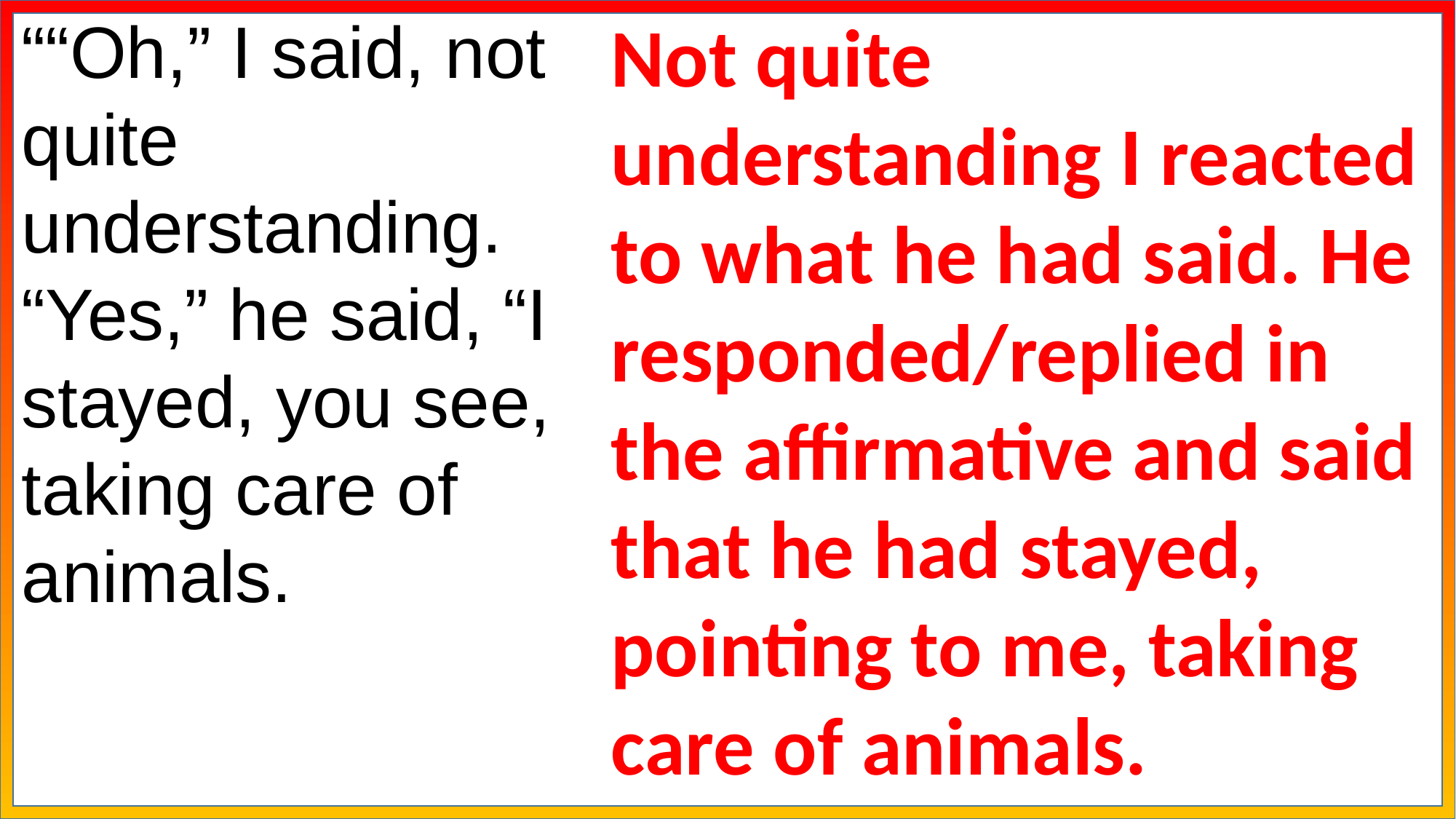

““Oh,” I said, not quite understanding. “Yes,” he said, “I stayed, you see, taking care of animals.

Not quite understanding I reacted to what he had said. He responded/replied in the affirmative and said that he had stayed, pointing to me, taking care of animals.